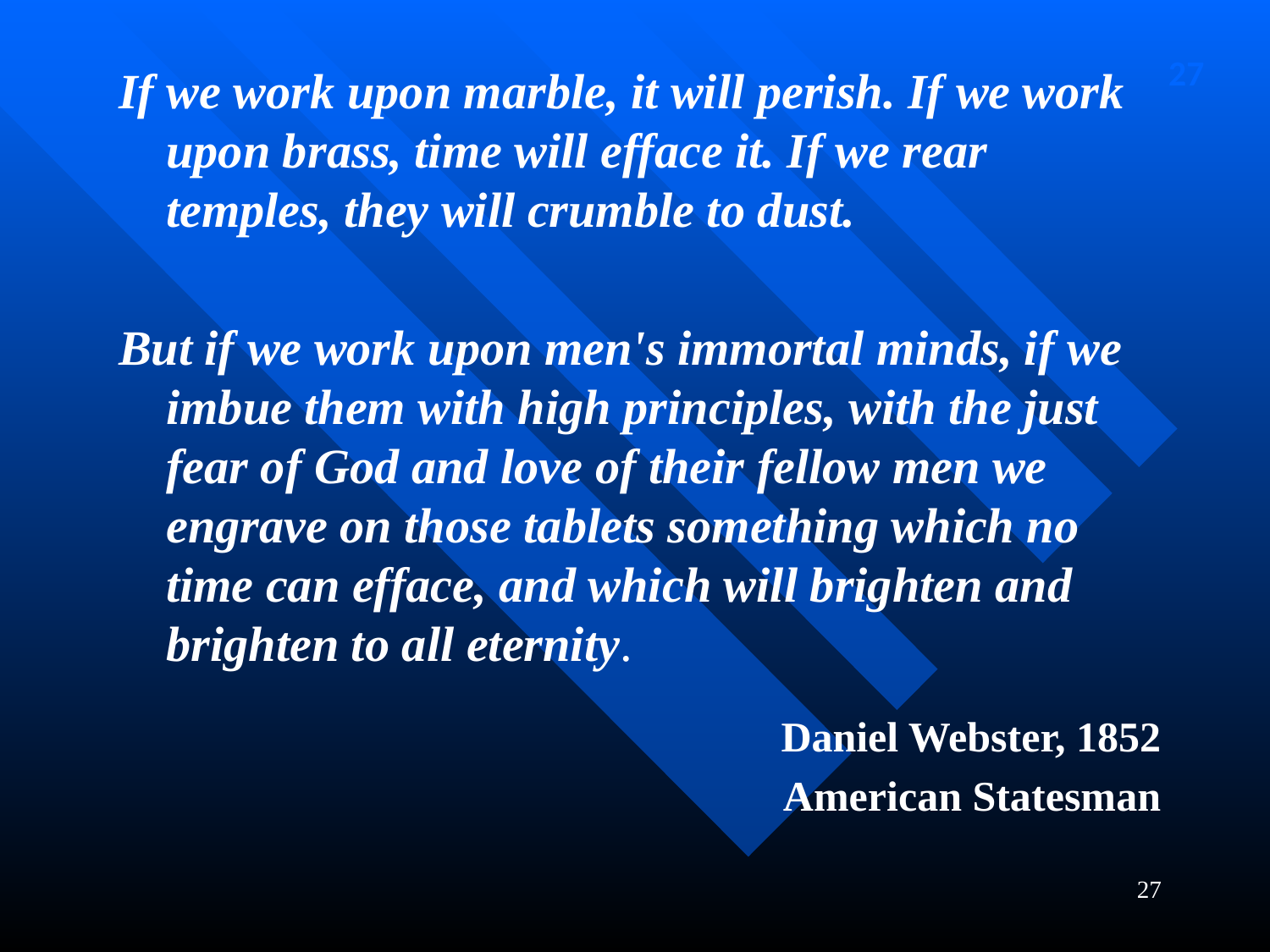

27
If we work upon marble, it will perish. If we work upon brass, time will efface it. If we rear temples, they will crumble to dust.

But if we work upon men's immortal minds, if we imbue them with high principles, with the just fear of God and love of their fellow men we engrave on those tablets something which no time can efface, and which will brighten and brighten to all eternity.

Daniel Webster, 1852
American Statesman

27